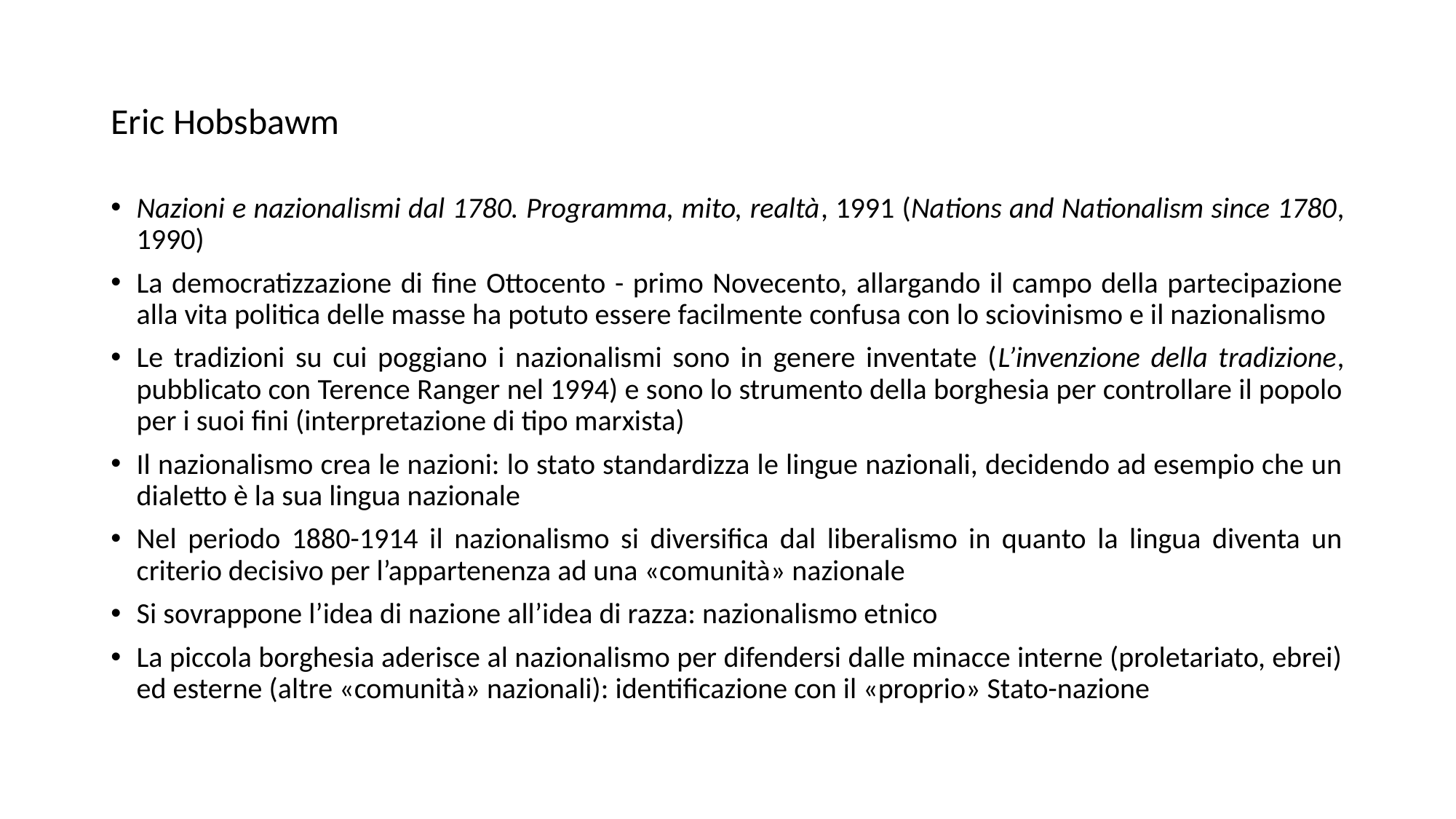

# Eric Hobsbawm
Nazioni e nazionalismi dal 1780. Programma, mito, realtà, 1991 (Nations and Nationalism since 1780, 1990)
La democratizzazione di fine Ottocento - primo Novecento, allargando il campo della partecipazione alla vita politica delle masse ha potuto essere facilmente confusa con lo sciovinismo e il nazionalismo
Le tradizioni su cui poggiano i nazionalismi sono in genere inventate (L’invenzione della tradizione, pubblicato con Terence Ranger nel 1994) e sono lo strumento della borghesia per controllare il popolo per i suoi fini (interpretazione di tipo marxista)
Il nazionalismo crea le nazioni: lo stato standardizza le lingue nazionali, decidendo ad esempio che un dialetto è la sua lingua nazionale
Nel periodo 1880-1914 il nazionalismo si diversifica dal liberalismo in quanto la lingua diventa un criterio decisivo per l’appartenenza ad una «comunità» nazionale
Si sovrappone l’idea di nazione all’idea di razza: nazionalismo etnico
La piccola borghesia aderisce al nazionalismo per difendersi dalle minacce interne (proletariato, ebrei) ed esterne (altre «comunità» nazionali): identificazione con il «proprio» Stato-nazione